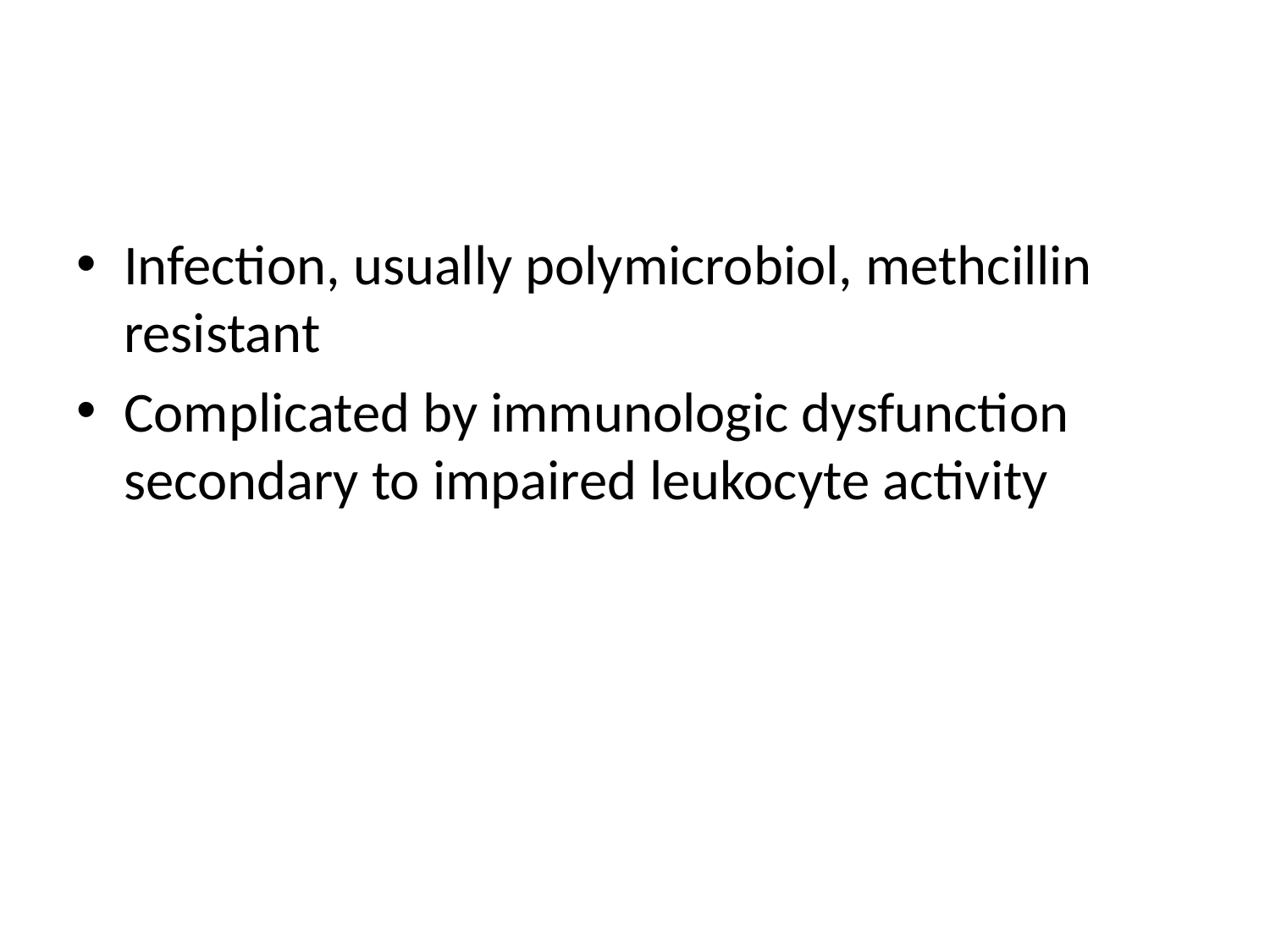

#
Infection, usually polymicrobiol, methcillin resistant
Complicated by immunologic dysfunction secondary to impaired leukocyte activity